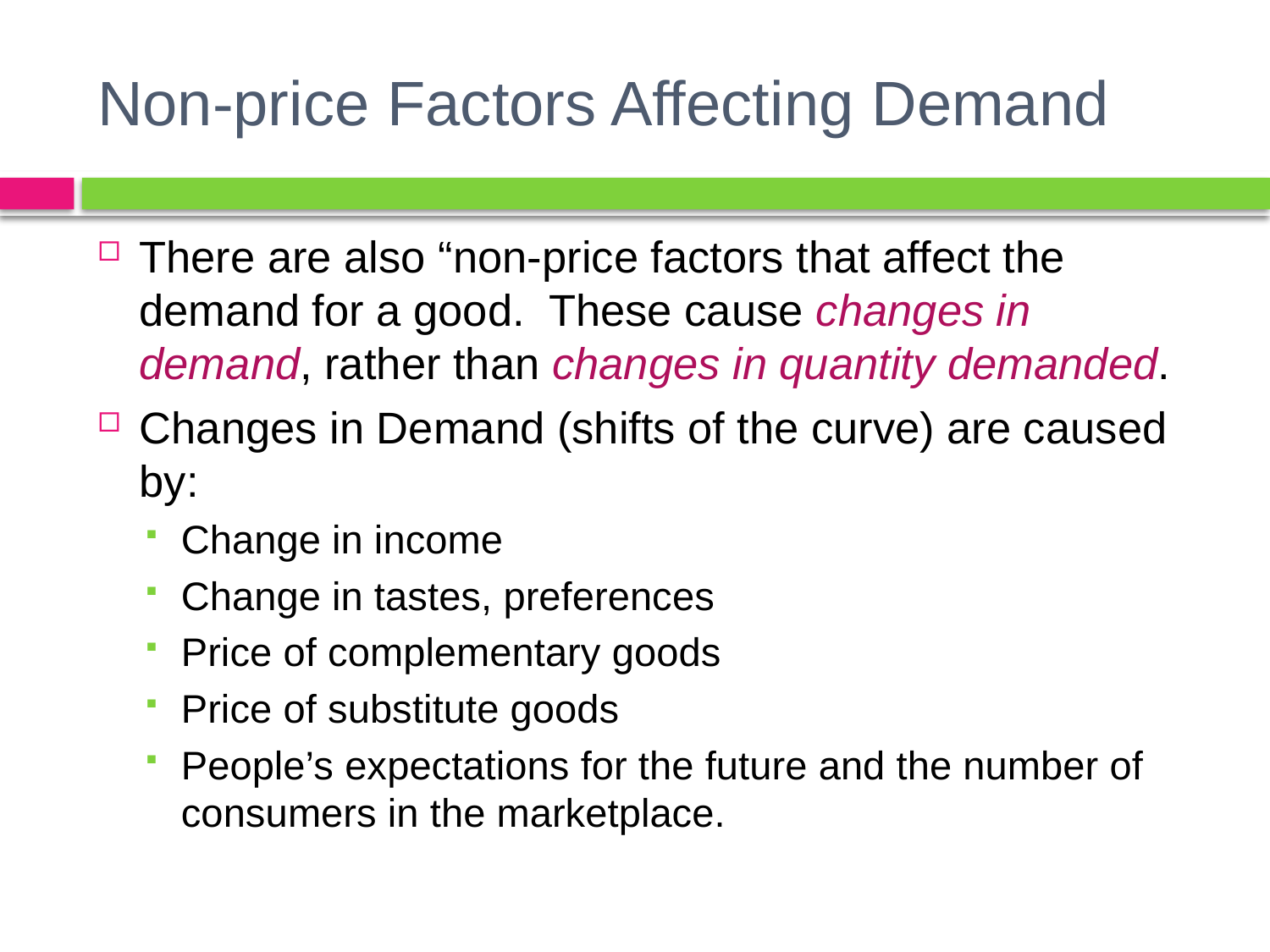

# Non-price Factors Affecting Demand
There are also “non-price factors that affect the demand for a good.  These cause changes in demand, rather than changes in quantity demanded.
Changes in Demand (shifts of the curve) are caused by:
Change in income
Change in tastes, preferences
Price of complementary goods
Price of substitute goods
People’s expectations for the future and the number of consumers in the marketplace.